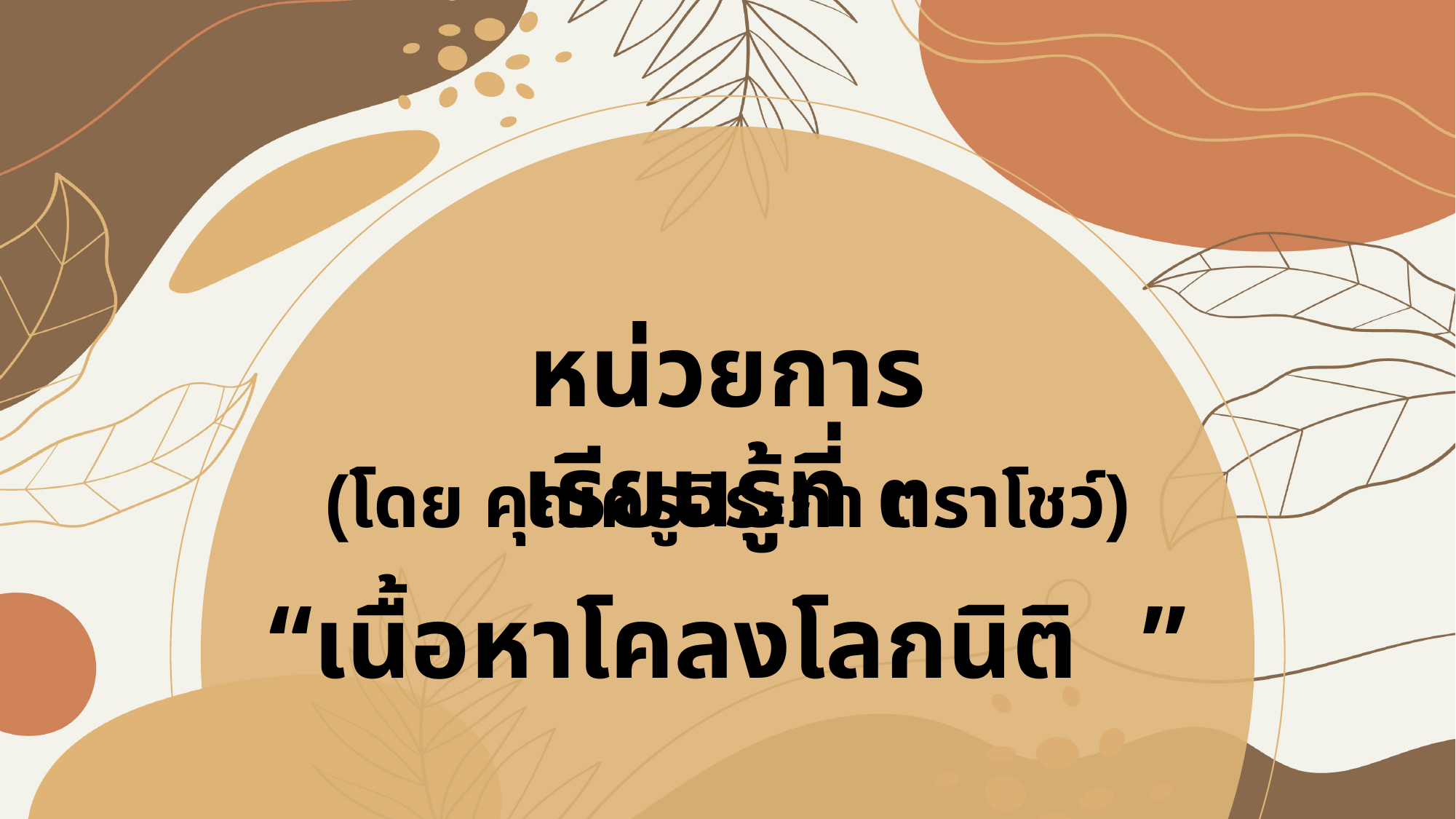

หน่วยการเรียนรู้ที่ ๓
“เนื้อหาโคลงโลกนิติ	”
(โดย คุณครูจิระภา ตราโชว์)